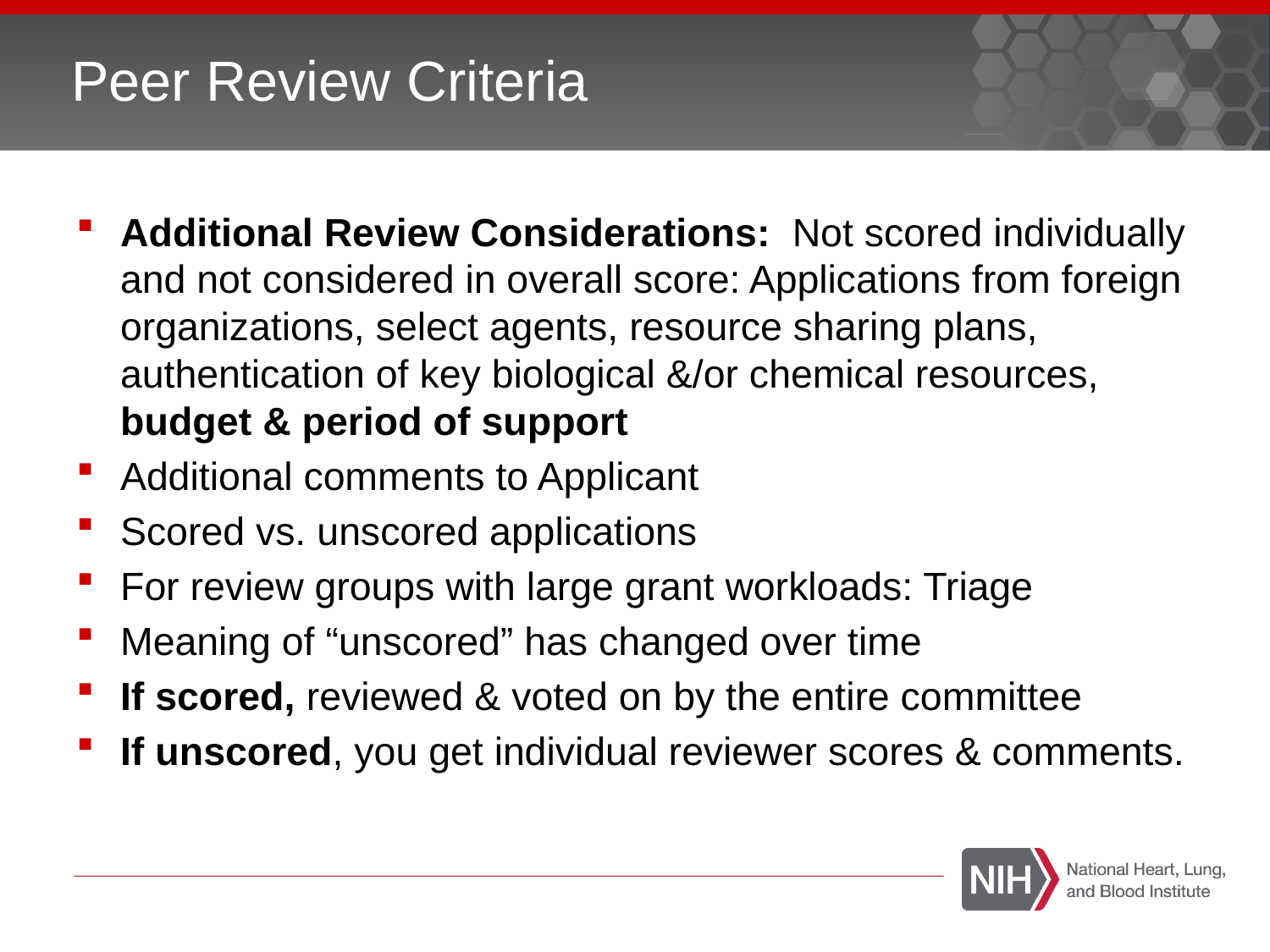

# Peer Review Criteria
Additional Review Considerations:  Not scored individually and not considered in overall score: Applications from foreign organizations, select agents, resource sharing plans, authentication of key biological &/or chemical resources, budget & period of support
Additional comments to Applicant
Scored vs. unscored applications
For review groups with large grant workloads: Triage
Meaning of “unscored” has changed over time
If scored, reviewed & voted on by the entire committee
If unscored, you get individual reviewer scores & comments.